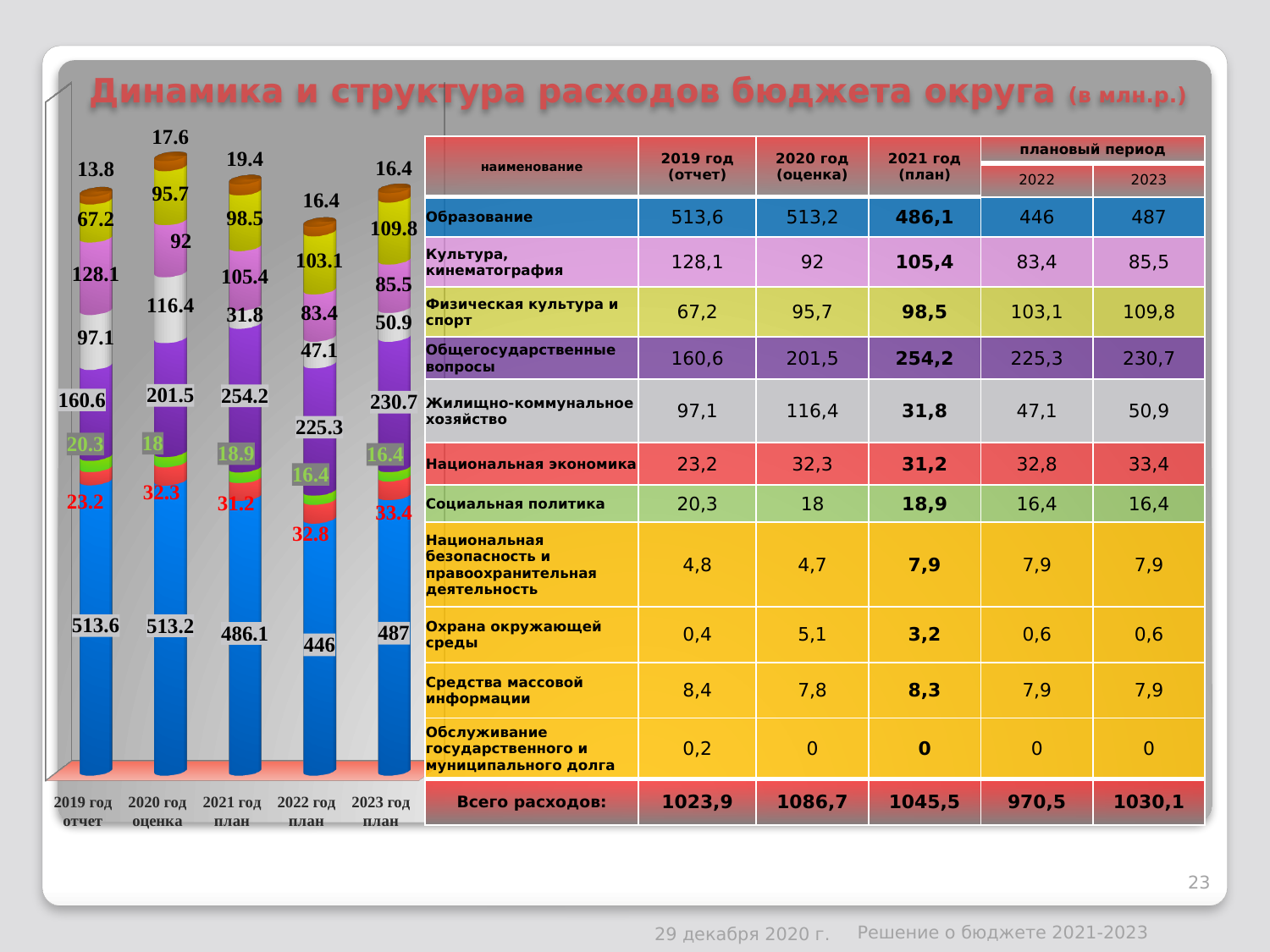

[unsupported chart]

# Динамика и структура расходов бюджета округа (в млн.р.)
| наименование | 2019 год (отчет) | 2020 год (оценка) | 2021 год (план) | плановый период |  |
| --- | --- | --- | --- | --- | --- |
|  |  |  |  | 2022 | 2023 |
| Образование | 513,6 | 513,2 | 486,1 | 446 | 487 |
| Культура, кинематография | 128,1 | 92 | 105,4 | 83,4 | 85,5 |
| Физическая культура и спорт | 67,2 | 95,7 | 98,5 | 103,1 | 109,8 |
| Общегосударственные вопросы | 160,6 | 201,5 | 254,2 | 225,3 | 230,7 |
| Жилищно-коммунальное хозяйство | 97,1 | 116,4 | 31,8 | 47,1 | 50,9 |
| Национальная экономика | 23,2 | 32,3 | 31,2 | 32,8 | 33,4 |
| Социальная политика | 20,3 | 18 | 18,9 | 16,4 | 16,4 |
| Национальная безопасность и правоохранительная деятельность | 4,8 | 4,7 | 7,9 | 7,9 | 7,9 |
| Охрана окружающей среды | 0,4 | 5,1 | 3,2 | 0,6 | 0,6 |
| Средства массовой информации | 8,4 | 7,8 | 8,3 | 7,9 | 7,9 |
| Обслуживание государственного и муниципального долга | 0,2 | 0 | 0 | 0 | 0 |
| Всего расходов: | 1023,9 | 1086,7 | 1045,5 | 970,5 | 1030,1 |
23
Решение о бюджете 2021-2023
29 декабря 2020 г.